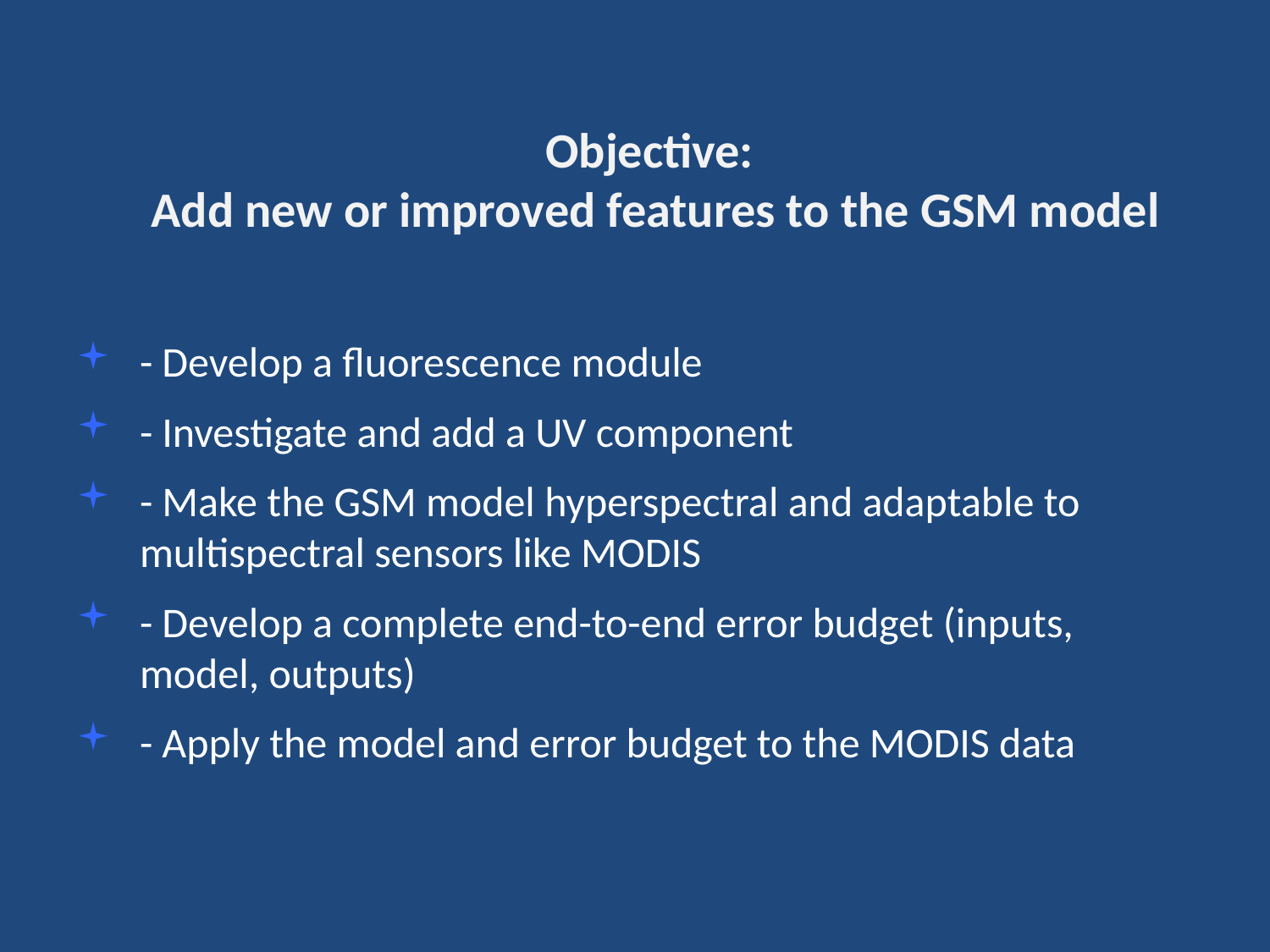

Objective:
Add new or improved features to the GSM model
- Develop a fluorescence module
- Investigate and add a UV component
- Make the GSM model hyperspectral and adaptable to multispectral sensors like MODIS
- Develop a complete end-to-end error budget (inputs, model, outputs)
- Apply the model and error budget to the MODIS data